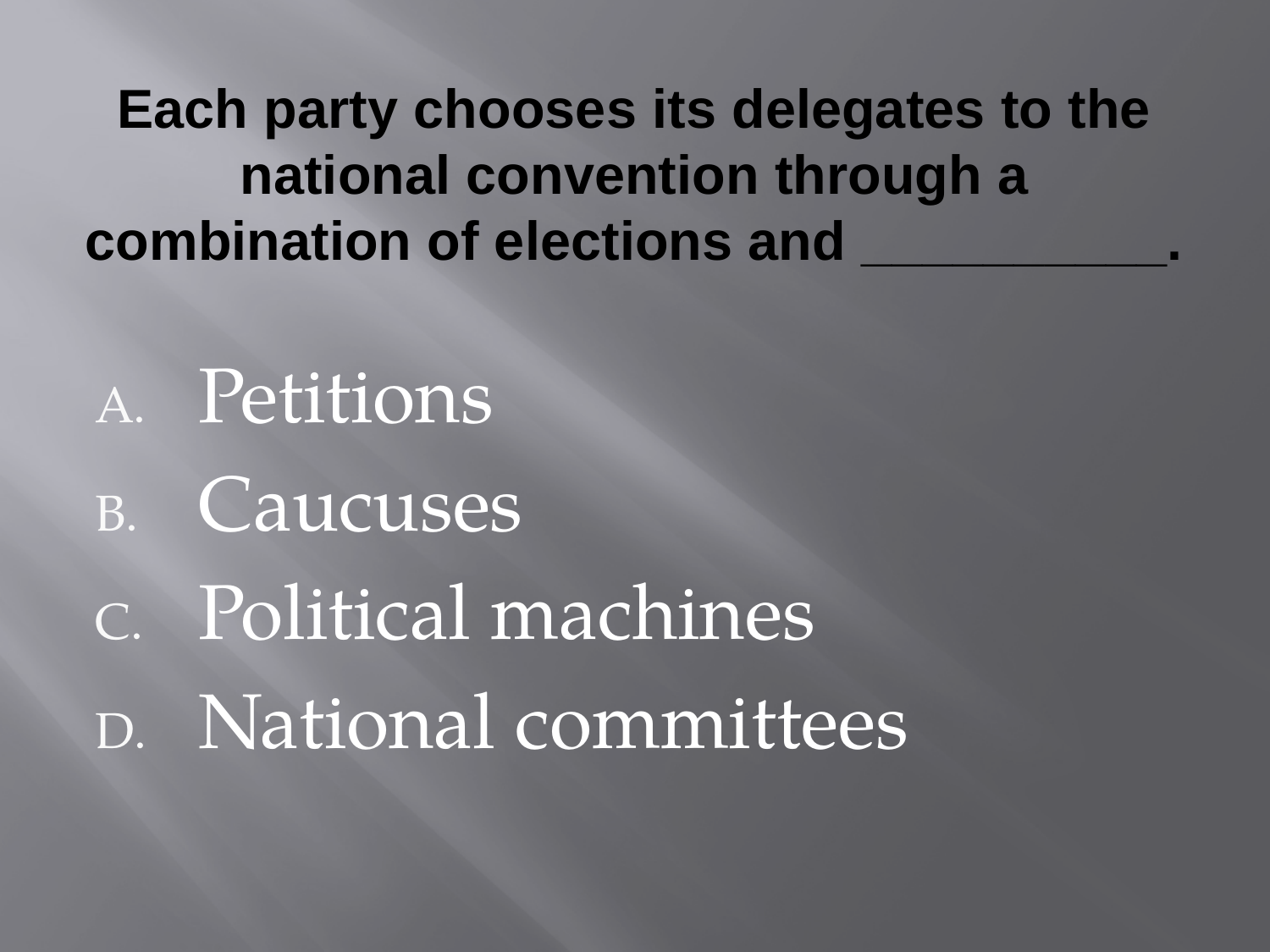

# Each party chooses its delegates to the national convention through a combination of elections and __________.
Petitions
Caucuses
Political machines
National committees